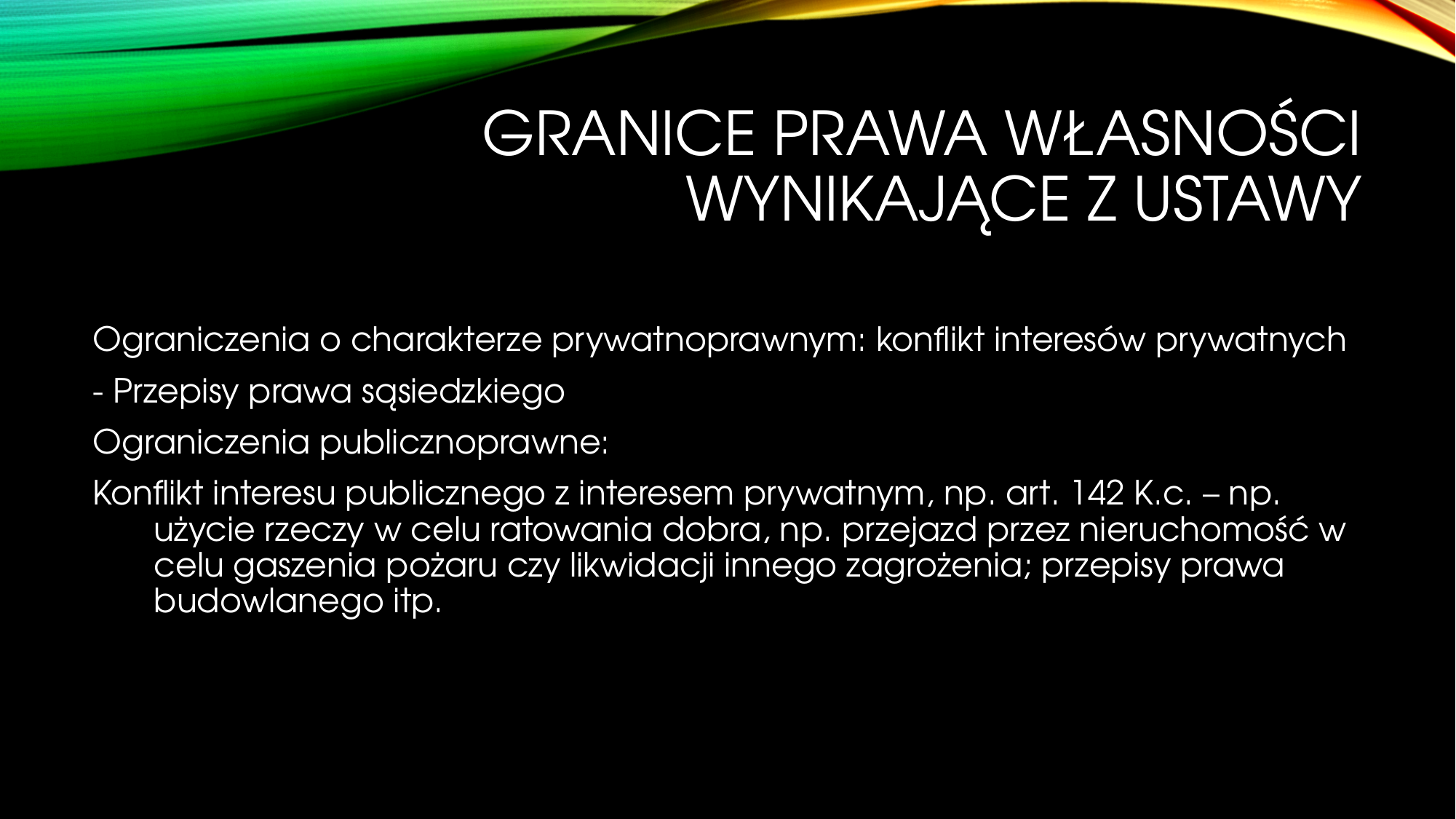

# Granice prawa własności wynikające z ustawy

Ograniczenia o charakterze prywatnoprawnym: konflikt interesów prywatnych
- Przepisy prawa sąsiedzkiego
Ograniczenia publicznoprawne:
Konflikt interesu publicznego z interesem prywatnym, np. art. 142 K.c. – np. użycie rzeczy w celu ratowania dobra, np. przejazd przez nieruchomość w celu gaszenia pożaru czy likwidacji innego zagrożenia; przepisy prawa budowlanego itp.